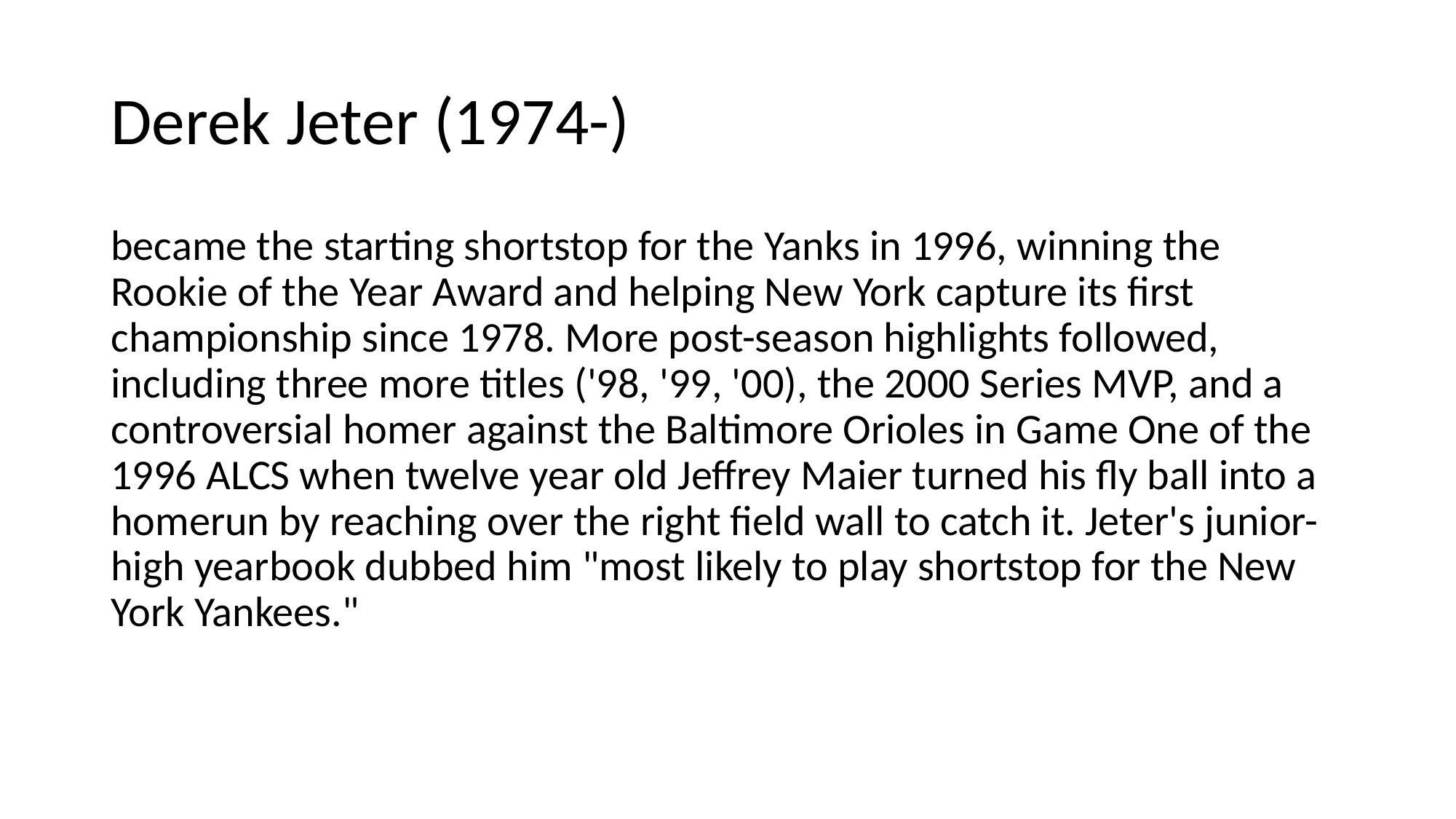

# Derek Jeter (1974-)
became the starting shortstop for the Yanks in 1996, winning the Rookie of the Year Award and helping New York capture its first championship since 1978. More post-season highlights followed, including three more titles ('98, '99, '00), the 2000 Series MVP, and a controversial homer against the Baltimore Orioles in Game One of the 1996 ALCS when twelve year old Jeffrey Maier turned his fly ball into a homerun by reaching over the right field wall to catch it. Jeter's junior-high yearbook dubbed him "most likely to play shortstop for the New York Yankees."